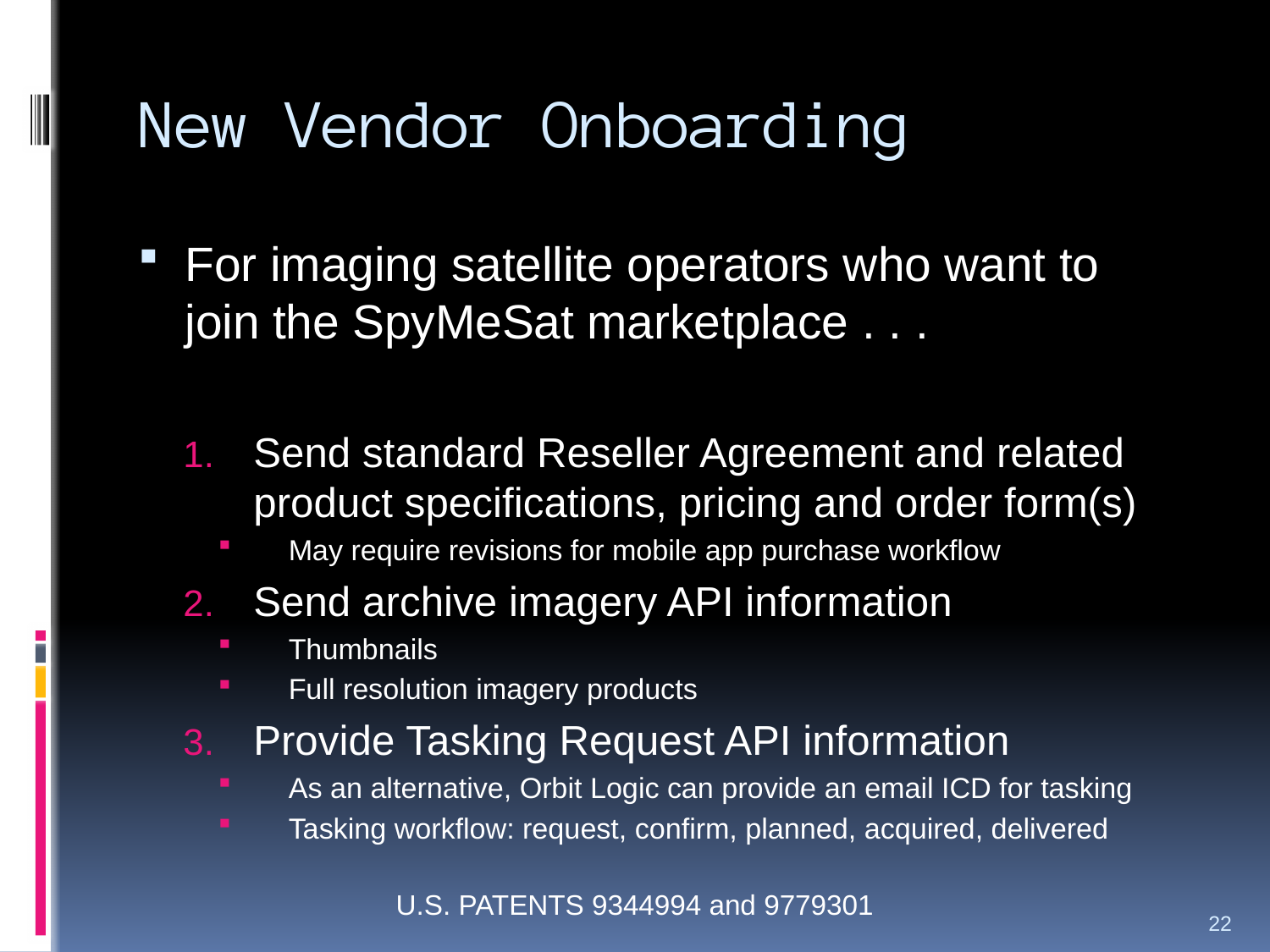

# New Vendor Onboarding
For imaging satellite operators who want to join the SpyMeSat marketplace . . .

Send standard Reseller Agreement and related product specifications, pricing and order form(s)
May require revisions for mobile app purchase workflow
Send archive imagery API information
Thumbnails
Full resolution imagery products
Provide Tasking Request API information
As an alternative, Orbit Logic can provide an email ICD for tasking
Tasking workflow: request, confirm, planned, acquired, delivered

U.S. PATENTS 9344994 and 9779301
22